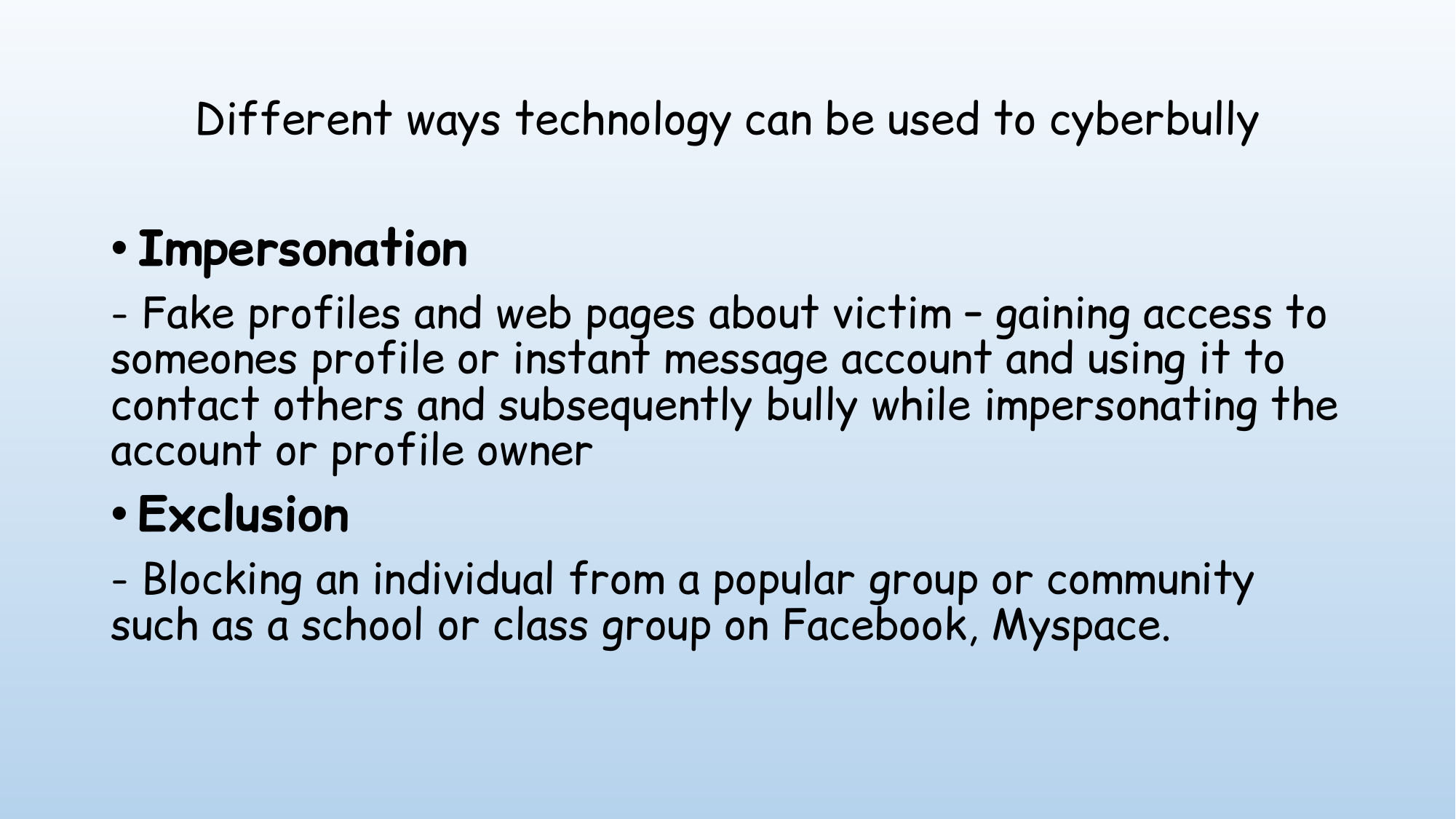

# Different ways technology can be used to cyberbully
Impersonation
- Fake profiles and web pages about victim – gaining access to someones profile or instant message account and using it to contact others and subsequently bully while impersonating the account or profile owner
Exclusion
- Blocking an individual from a popular group or community such as a school or class group on Facebook, Myspace.